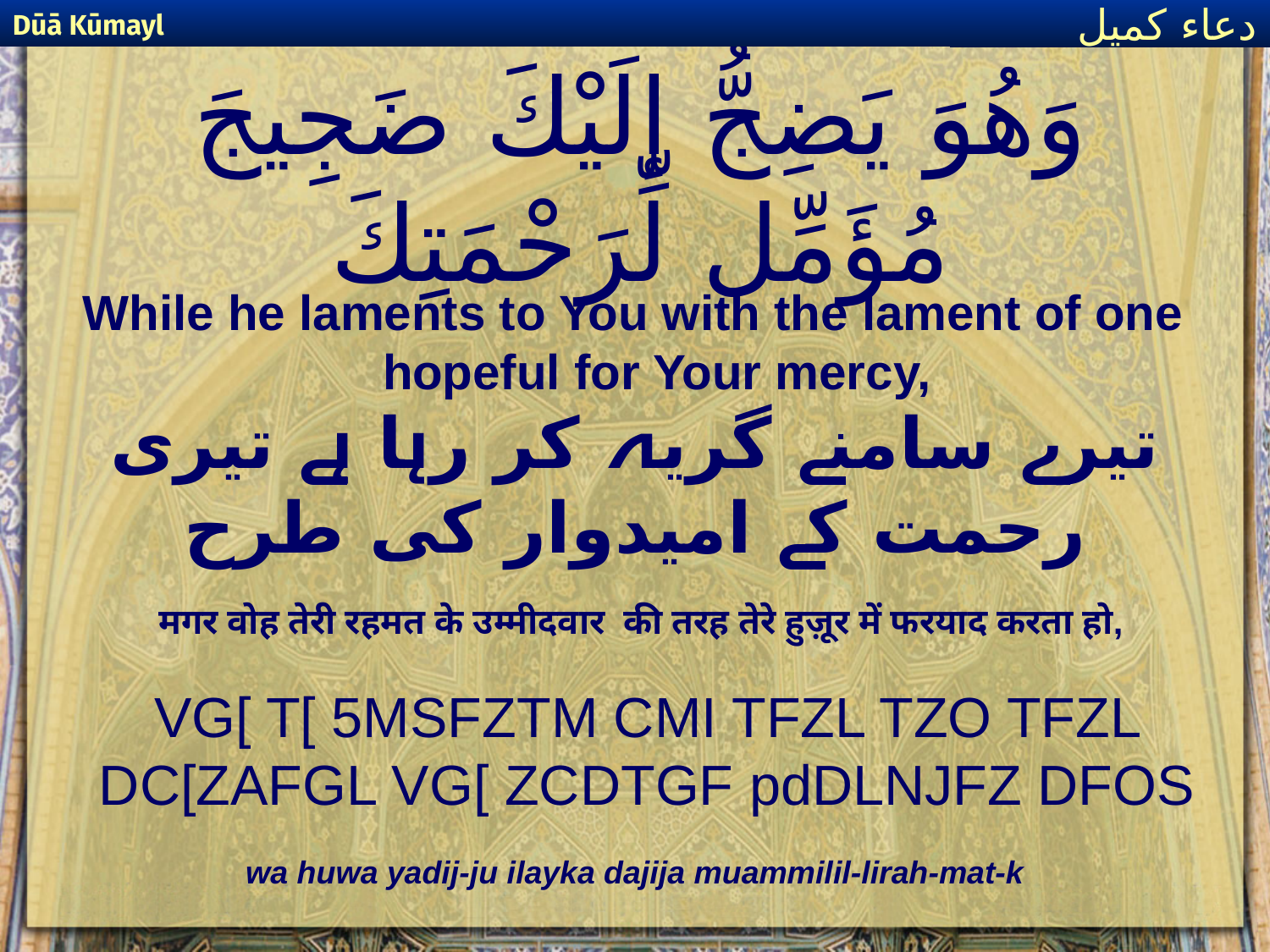

Dūā Kūmayl
دعاء كميل
# وَهُوَ يَضِجُّ إلَيْكَ ضَجِيجَ مُؤَمِّل لِّرَحْمَتِكَ
While he laments to You with the lament of one hopeful for Your mercy,
تیرے سامنے گریہ کر رہا ہے تیری رحمت کے امیدوار کی طرح
मगर वोह तेरी रहमत के उम्मीदवार  की तरह तेरे हुज़ूर में फरयाद करता हो,
VG[ T[ 5MSFZTM CMI TFZL TZO TFZL DC[ZAFGL VG[ ZCDTGF pdDLNJFZ DFOS
wa huwa yadij-ju ilayka dajija muammilil-lirah-mat-k